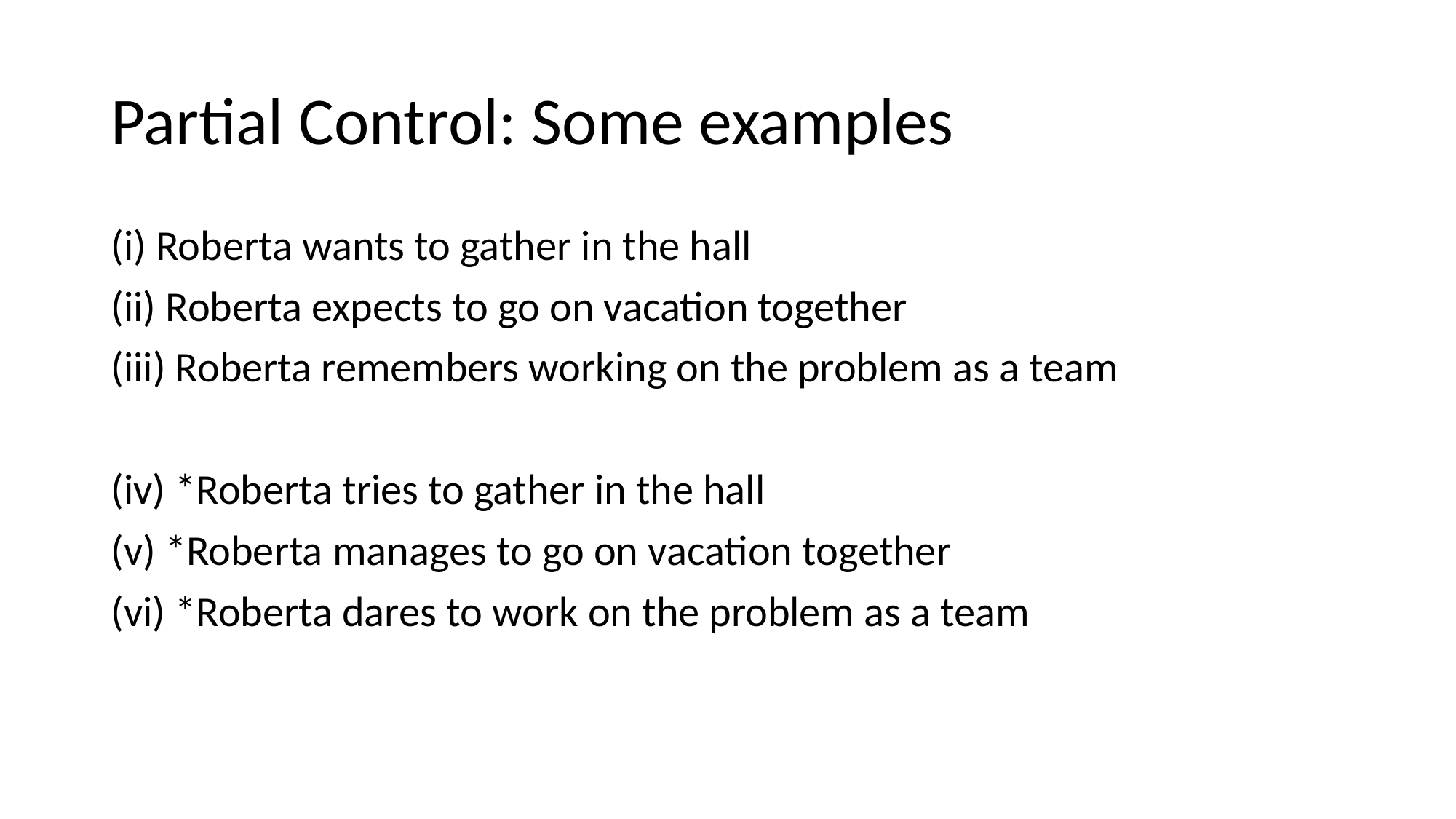

# Partial Control: Some examples
(i) Roberta wants to gather in the hall
(ii) Roberta expects to go on vacation together
(iii) Roberta remembers working on the problem as a team

(iv) *Roberta tries to gather in the hall
(v) *Roberta manages to go on vacation together
(vi) *Roberta dares to work on the problem as a team